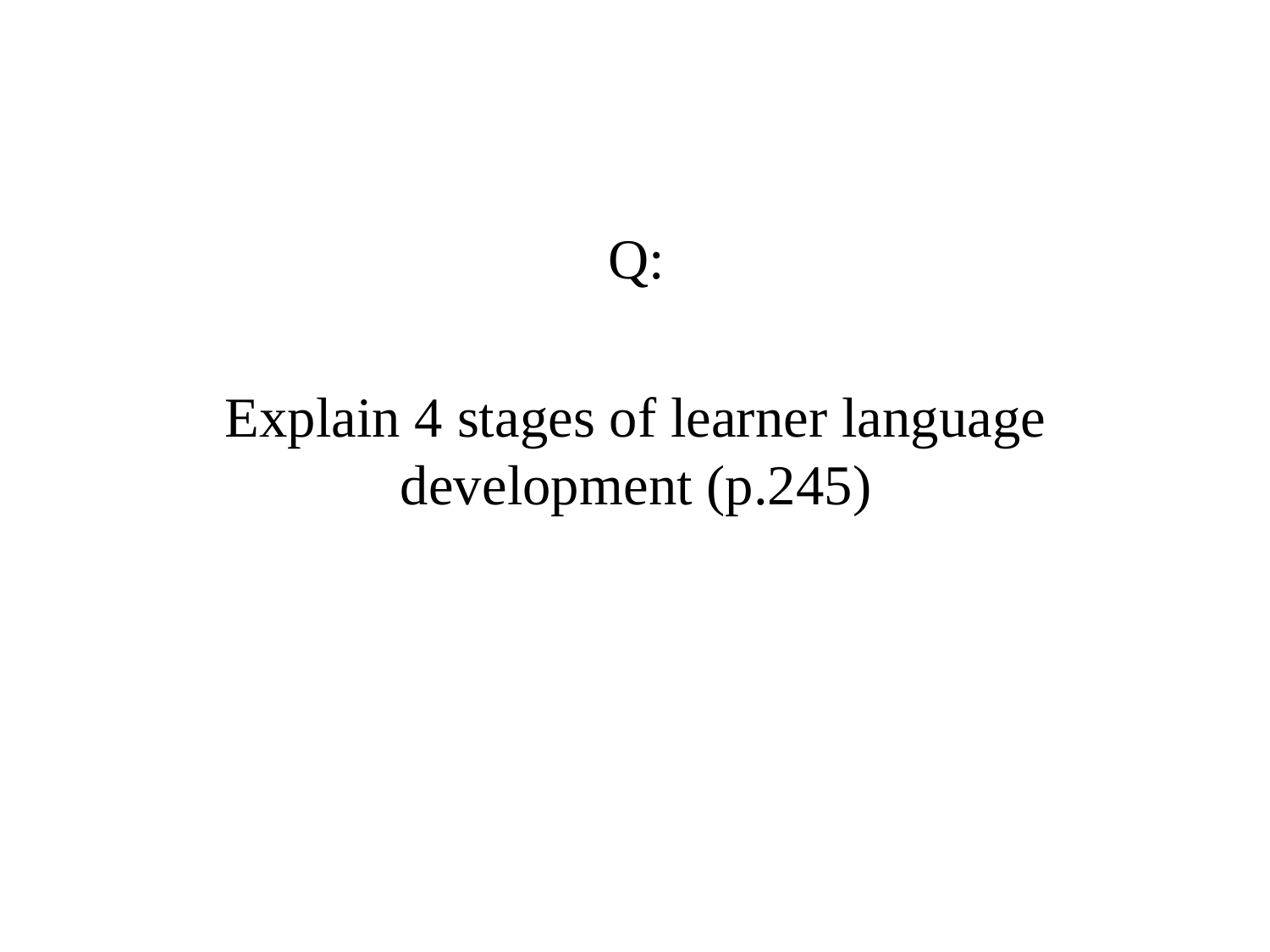

Q:

Explain 4 stages of learner language development (p.245)